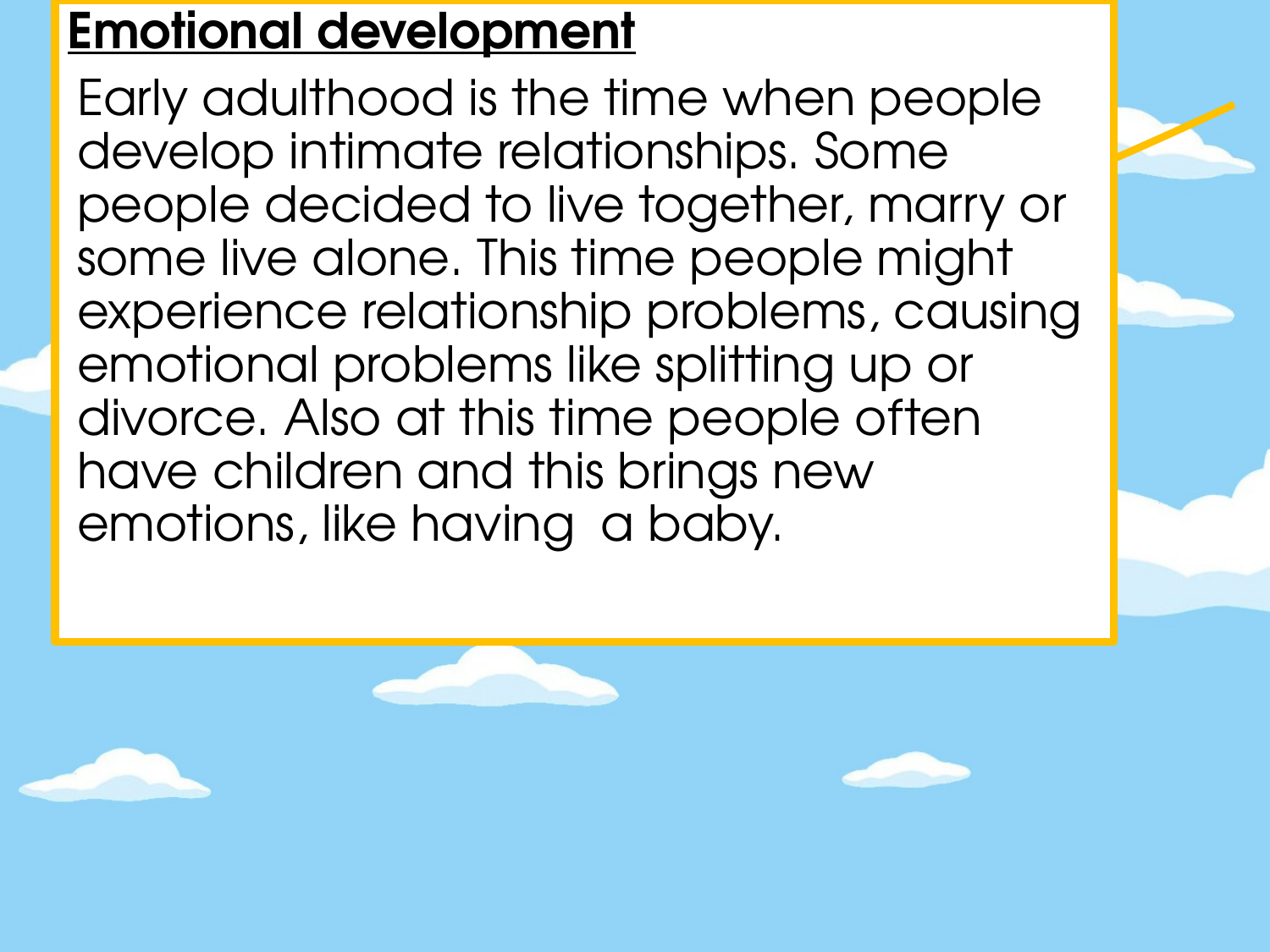

Emotional development
Early adulthood is the time when people develop intimate relationships. Some people decided to live together, marry or some live alone. This time people might experience relationship problems, causing emotional problems like splitting up or divorce. Also at this time people often have children and this brings new emotions, like having  a baby.